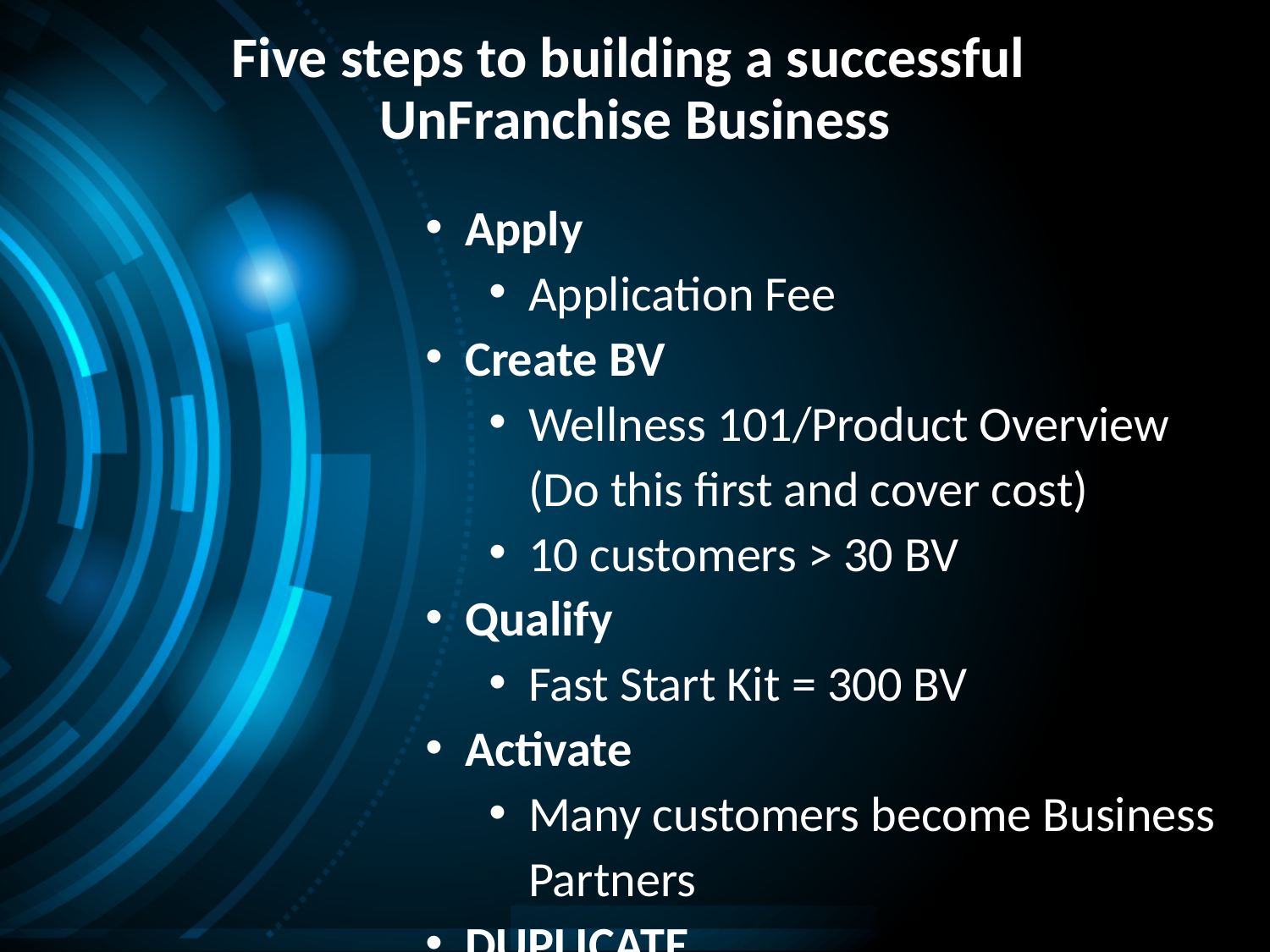

# Five steps to building a successful UnFranchise Business
Apply
Application Fee
Create BV
Wellness 101/Product Overview (Do this first and cover cost)
10 customers > 30 BV
Qualify
Fast Start Kit = 300 BV
Activate
Many customers become Business Partners
DUPLICATE